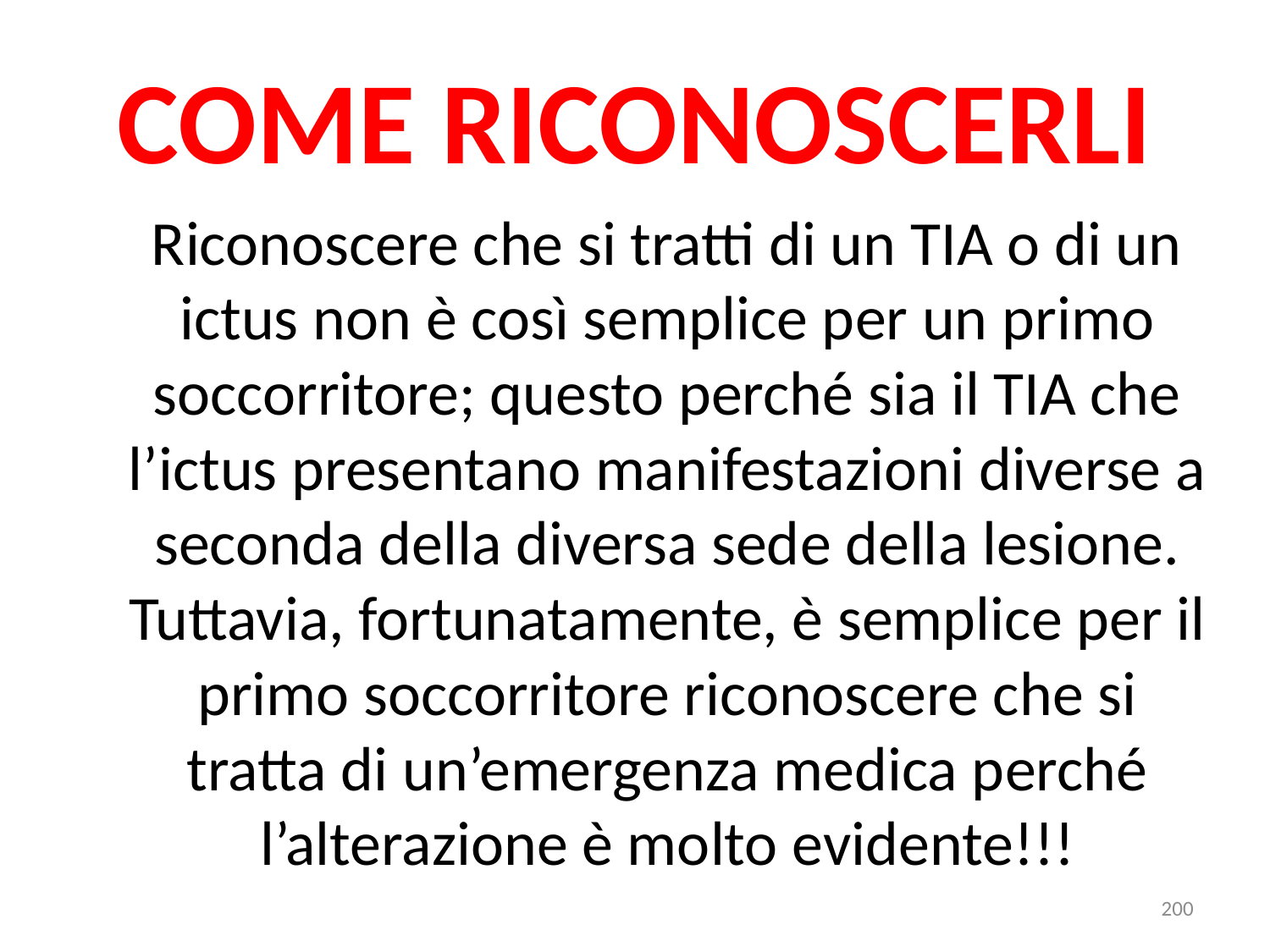

# COME RICONOSCERLI
    Riconoscere che si tratti di un TIA o di un ictus non è così semplice per un primo soccorritore; questo perché sia il TIA che l’ictus presentano manifestazioni diverse a seconda della diversa sede della lesione. Tuttavia, fortunatamente, è semplice per il primo soccorritore riconoscere che si tratta di un’emergenza medica perché l’alterazione è molto evidente!!!
200